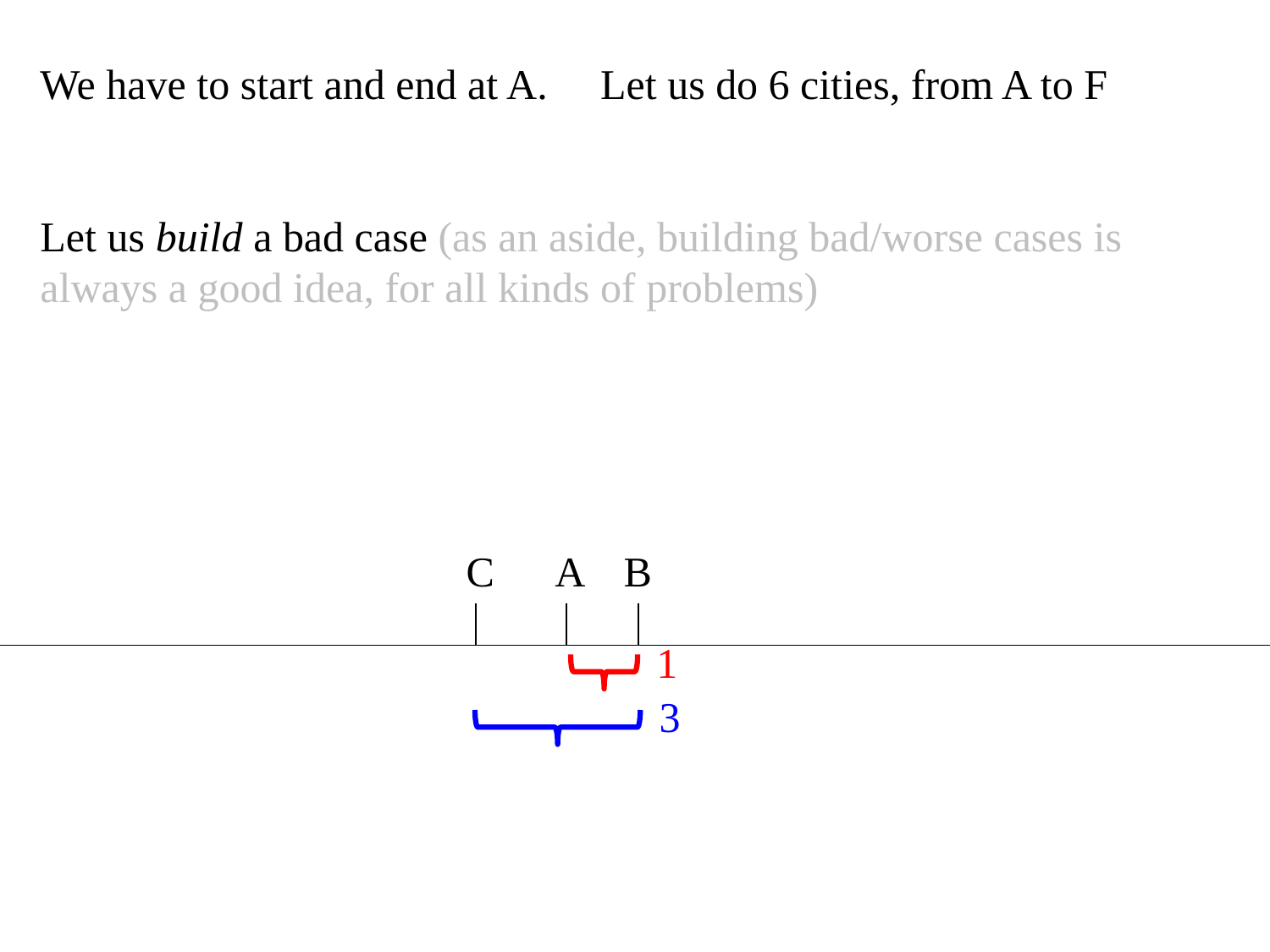

We have to start and end at A.     Let us do 6 cities, from A to F

Let us build a bad case (as an aside, building bad/worse cases is always a good idea, for all kinds of problems)
C
A
B
1

3